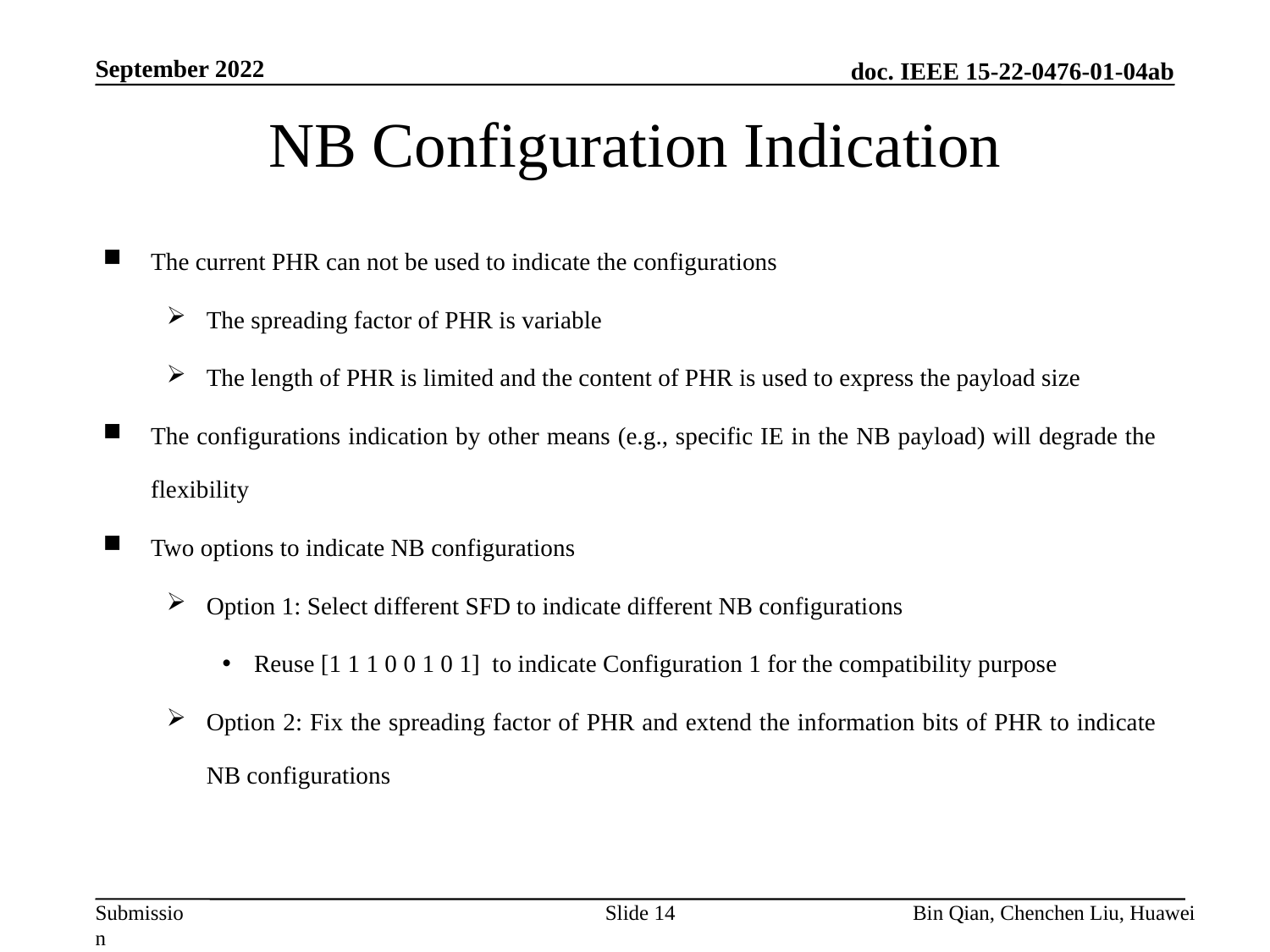

September 2022
# NB Configuration Indication
The current PHR can not be used to indicate the configurations
The spreading factor of PHR is variable
The length of PHR is limited and the content of PHR is used to express the payload size
The configurations indication by other means (e.g., specific IE in the NB payload) will degrade the flexibility
Two options to indicate NB configurations
Option 1: Select different SFD to indicate different NB configurations
Reuse [1 1 1 0 0 1 0 1]  to indicate Configuration 1 for the compatibility purpose
Option 2: Fix the spreading factor of PHR and extend the information bits of PHR to indicate NB configurations

Slide 14
Bin Qian, Chenchen Liu, Huawei